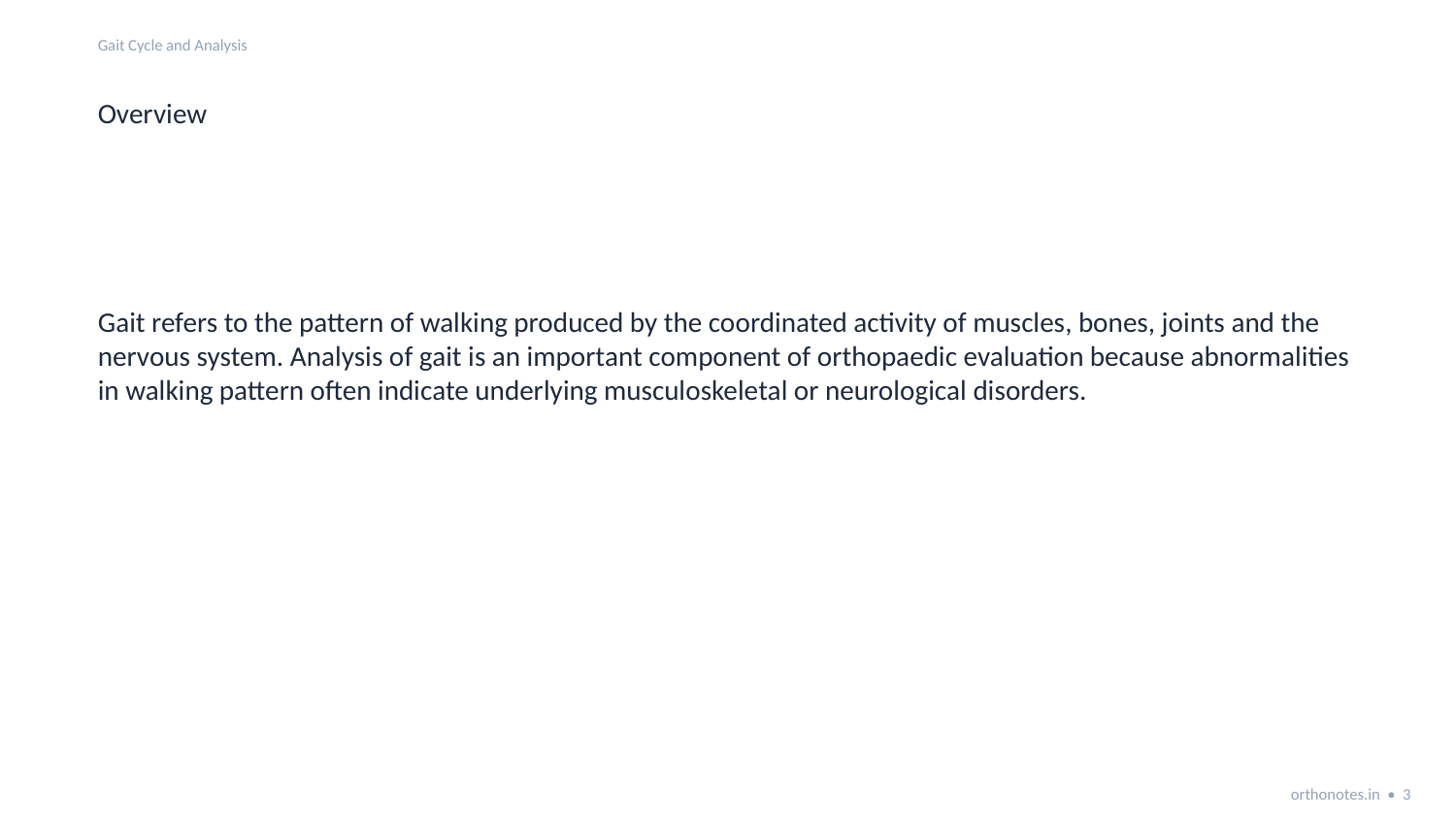

Gait Cycle and Analysis
Overview
Gait refers to the pattern of walking produced by the coordinated activity of muscles, bones, joints and the nervous system. Analysis of gait is an important component of orthopaedic evaluation because abnormalities in walking pattern often indicate underlying musculoskeletal or neurological disorders.
orthonotes.in  •  3